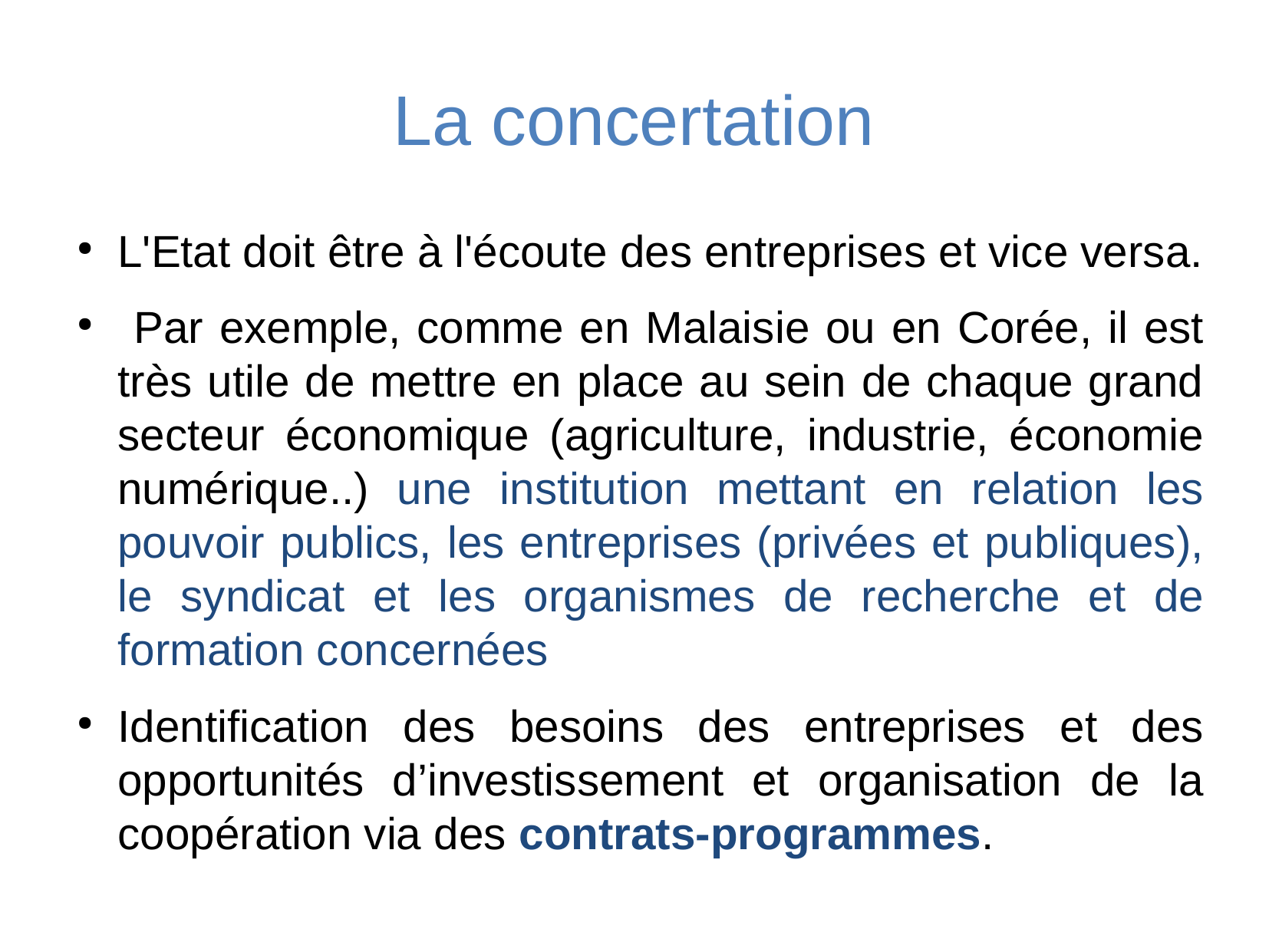

# La concertation
L'Etat doit être à l'écoute des entreprises et vice versa.
 Par exemple, comme en Malaisie ou en Corée, il est très utile de mettre en place au sein de chaque grand secteur économique (agriculture, industrie, économie numérique..) une institution mettant en relation les pouvoir publics, les entreprises (privées et publiques), le syndicat et les organismes de recherche et de formation concernées
Identification des besoins des entreprises et des opportunités d’investissement et organisation de la coopération via des contrats-programmes.